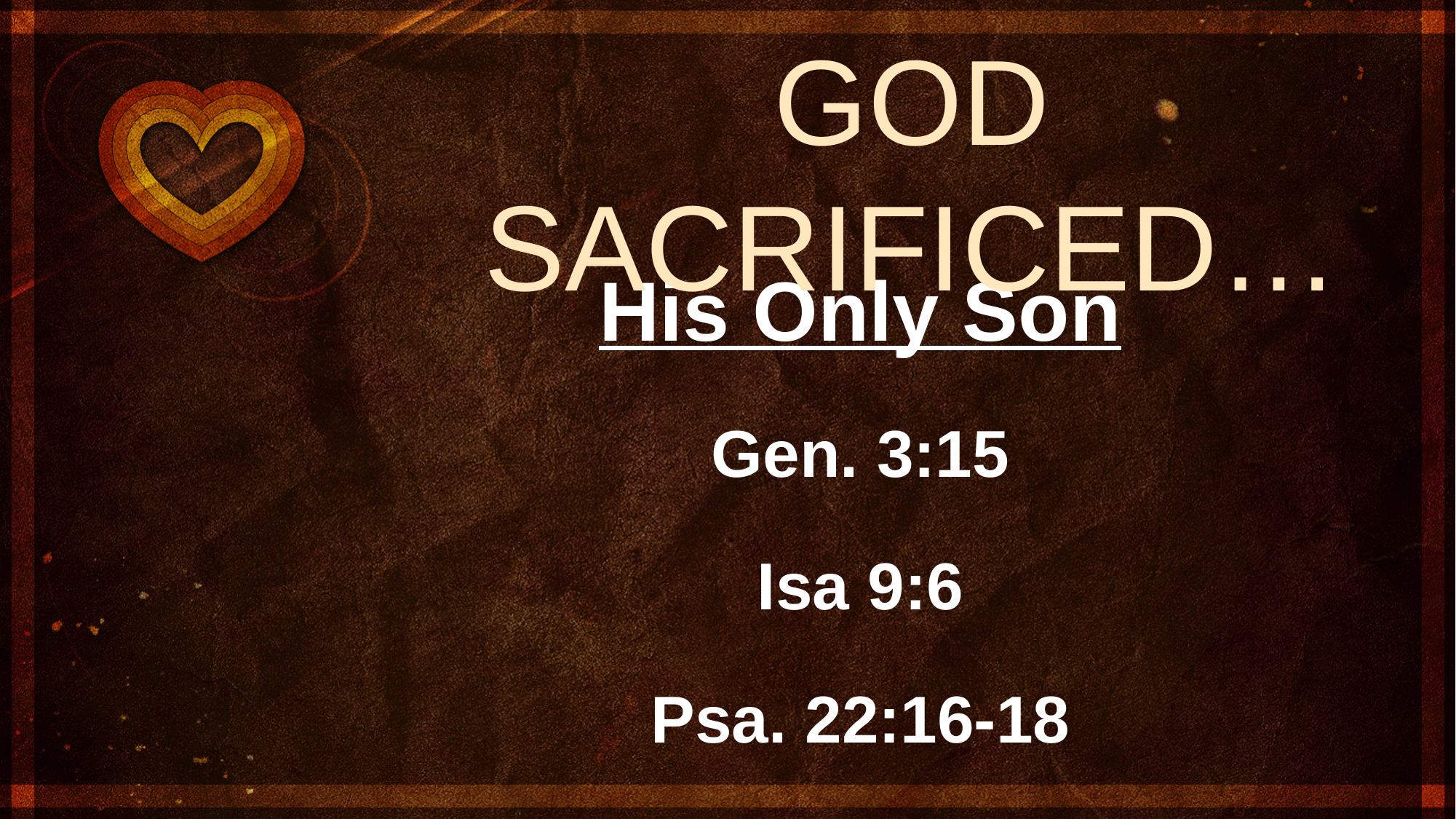

GOD SACRIFICED…
His Only Son
Gen. 3:15
Isa 9:6
Psa. 22:16-18